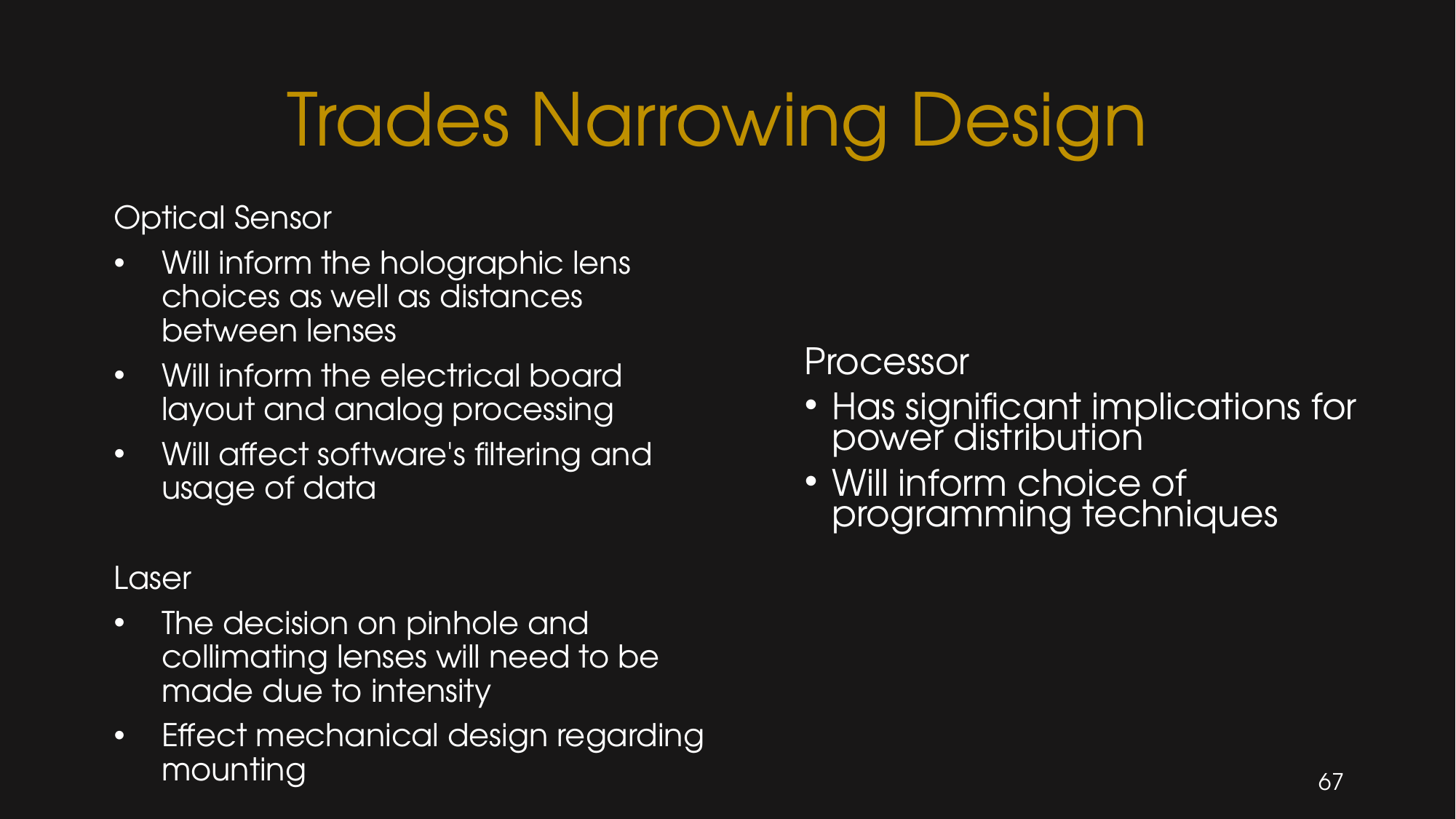

# Trades Narrowing Design
Processor
Has significant implications for power distribution
Will inform choice of programming techniques

Optical Sensor
Will inform the holographic lens choices as well as distances between lenses
Will inform the electrical board layout and analog processing
Will affect software's filtering and usage of data

Laser
The decision on pinhole and collimating lenses will need to be made due to intensity
Effect mechanical design regarding mounting

67